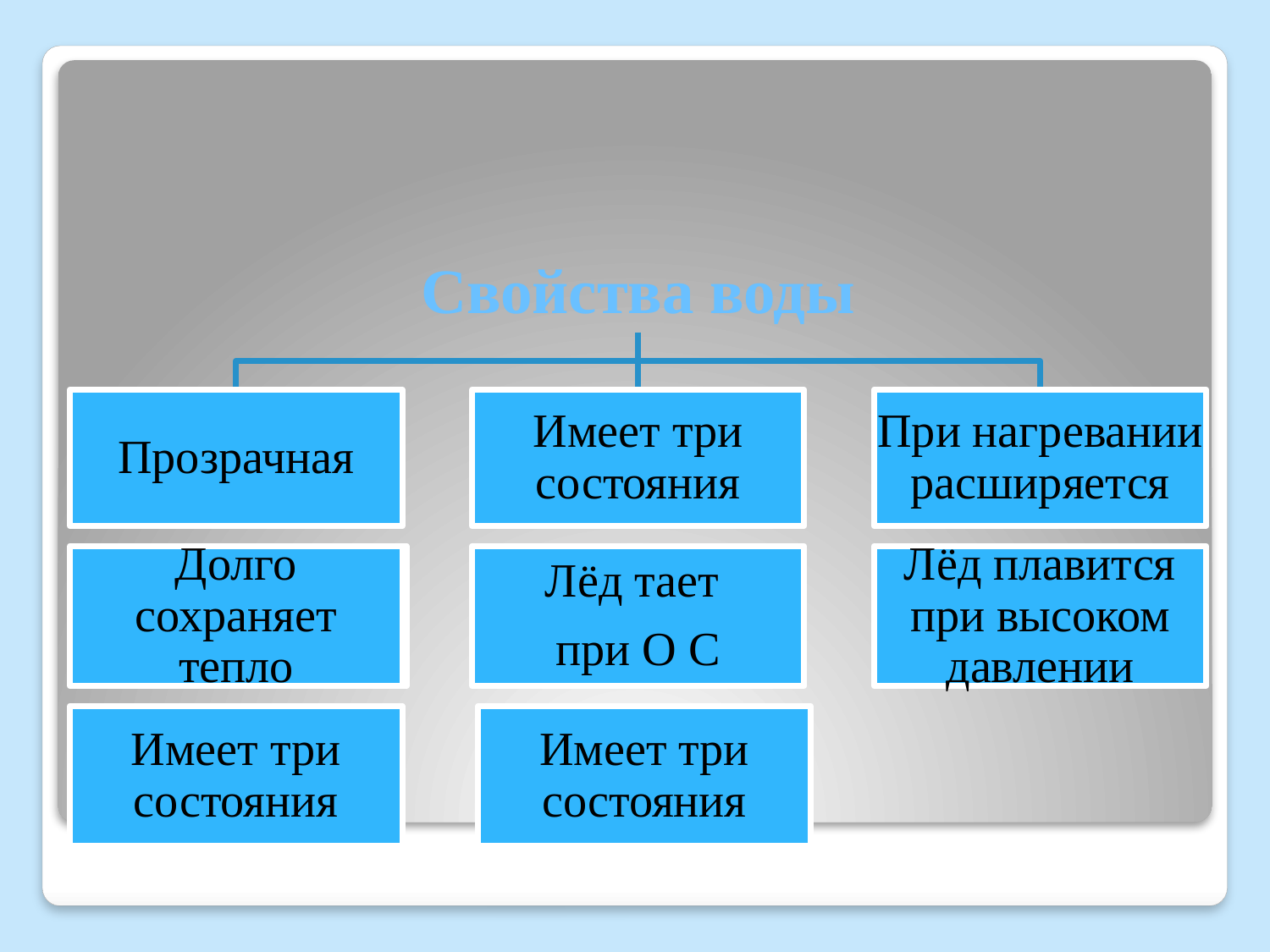

# Свойства воды

Прозрачная
Имеет три состояния
При нагревании расширяется
Долго сохраняет тепло
Имеет три состояния
Лёд тает
при О С
Лёд плавится при высоком давлении
Имеет три состояния
Имеет три состояния